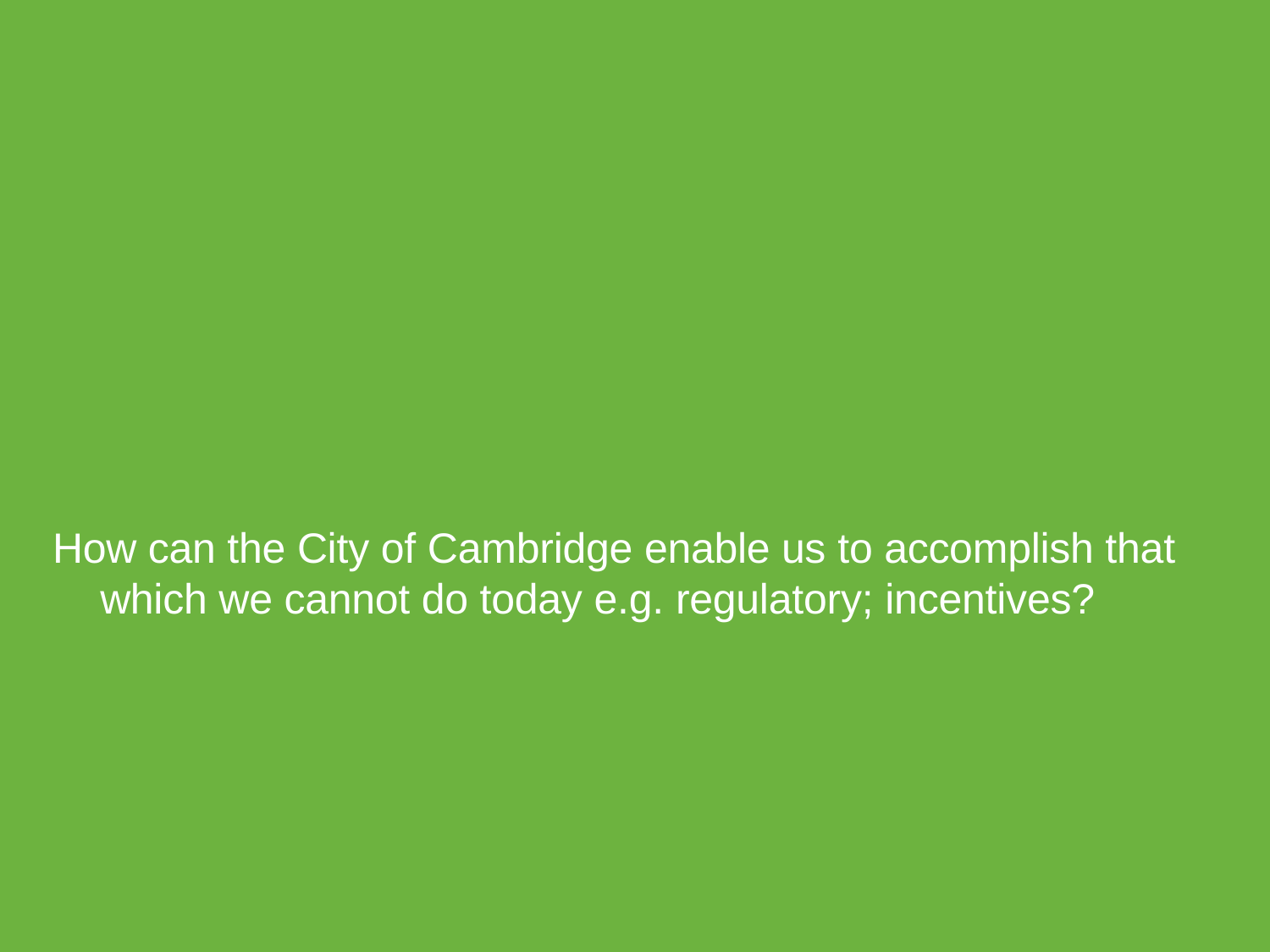

How can the City of Cambridge enable us to accomplish that which we cannot do today e.g. regulatory; incentives?